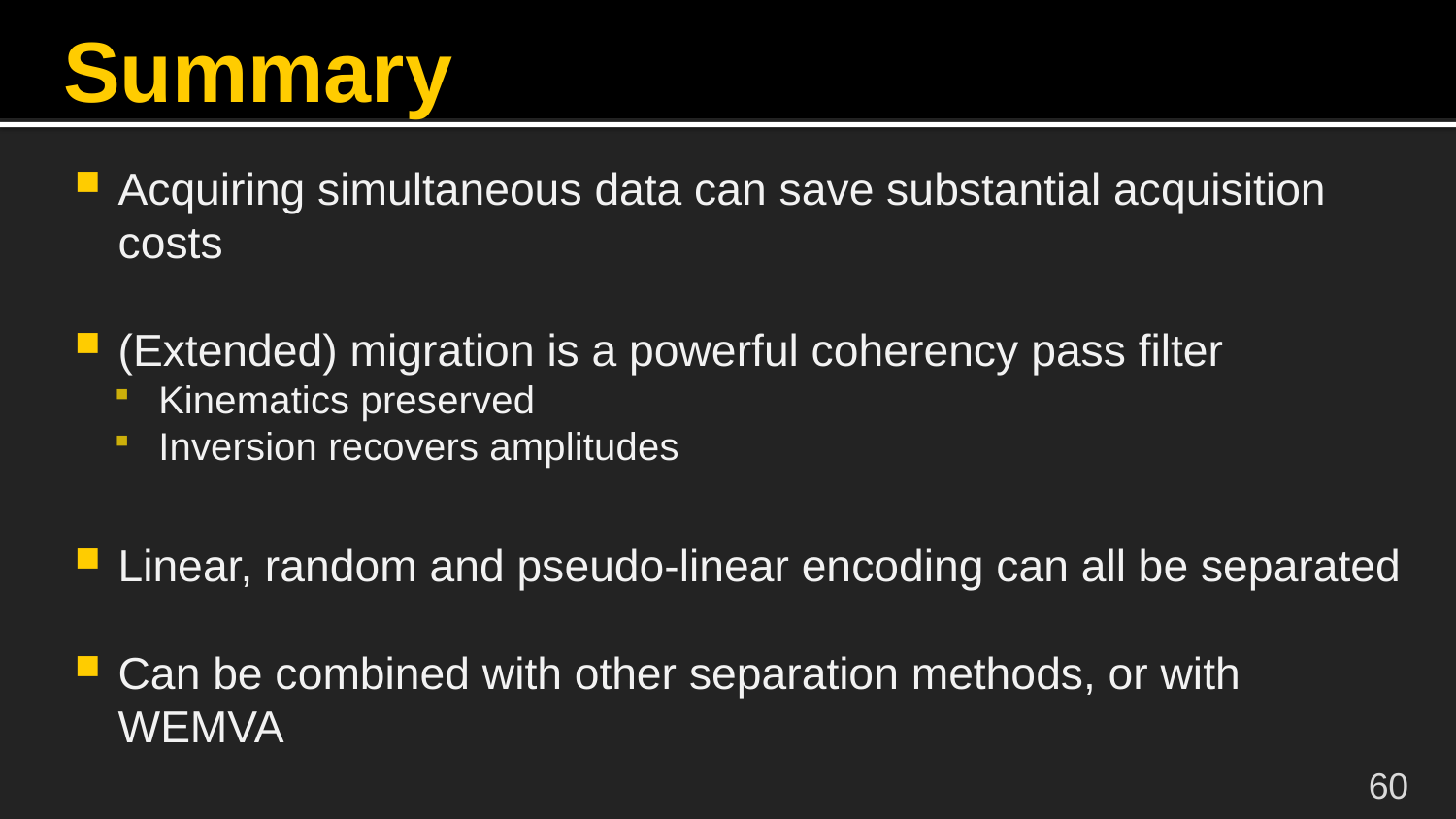

# Summary
Acquiring simultaneous data can save substantial acquisition costs

(Extended) migration is a powerful coherency pass filter
Kinematics preserved
Inversion recovers amplitudes

Linear, random and pseudo-linear encoding can all be separated

Can be combined with other separation methods, or with WEMVA

60